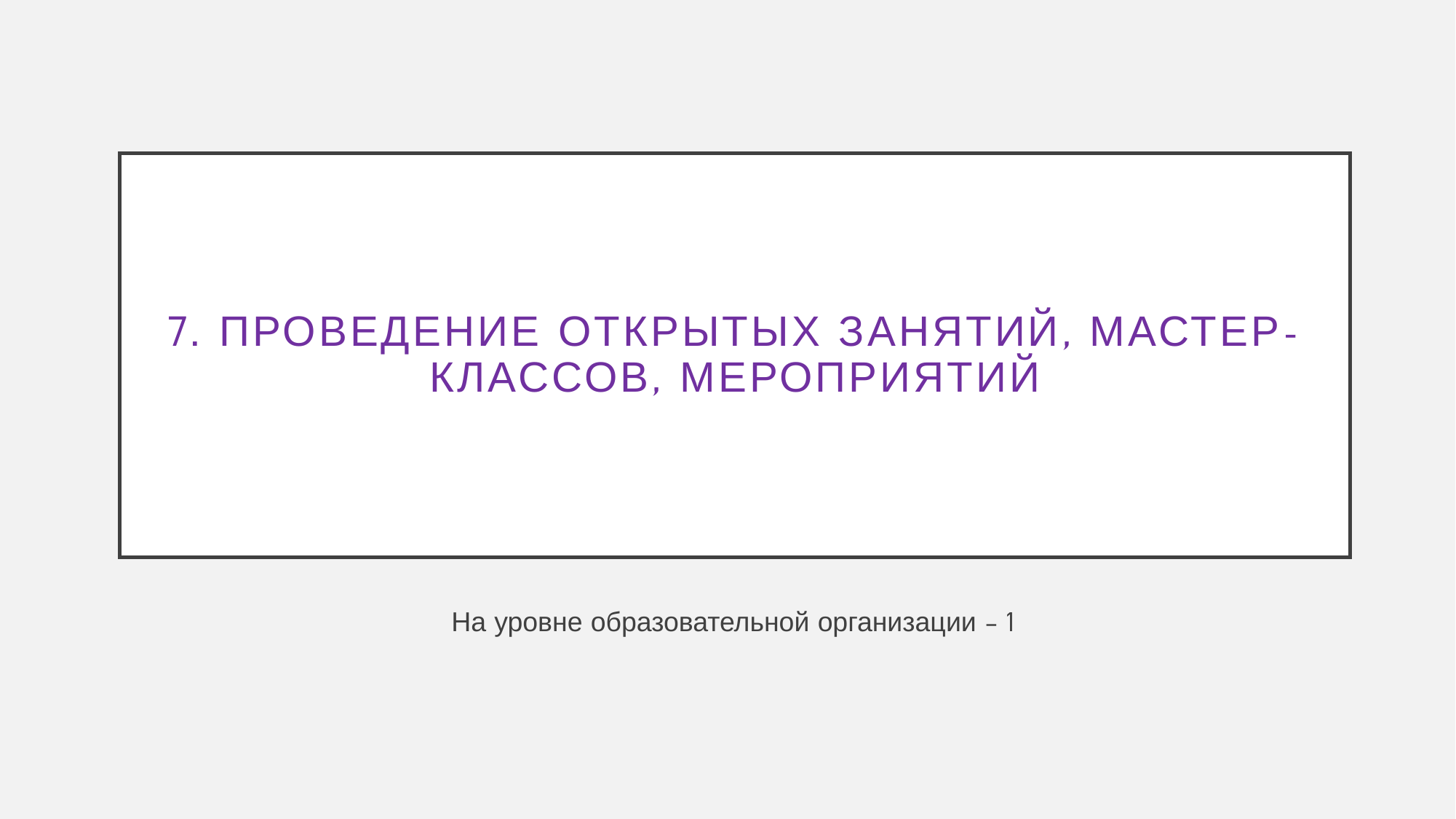

# 7. Проведение открытых занятий, мастер-классов, мероприятий

На уровне образовательной организации – 1